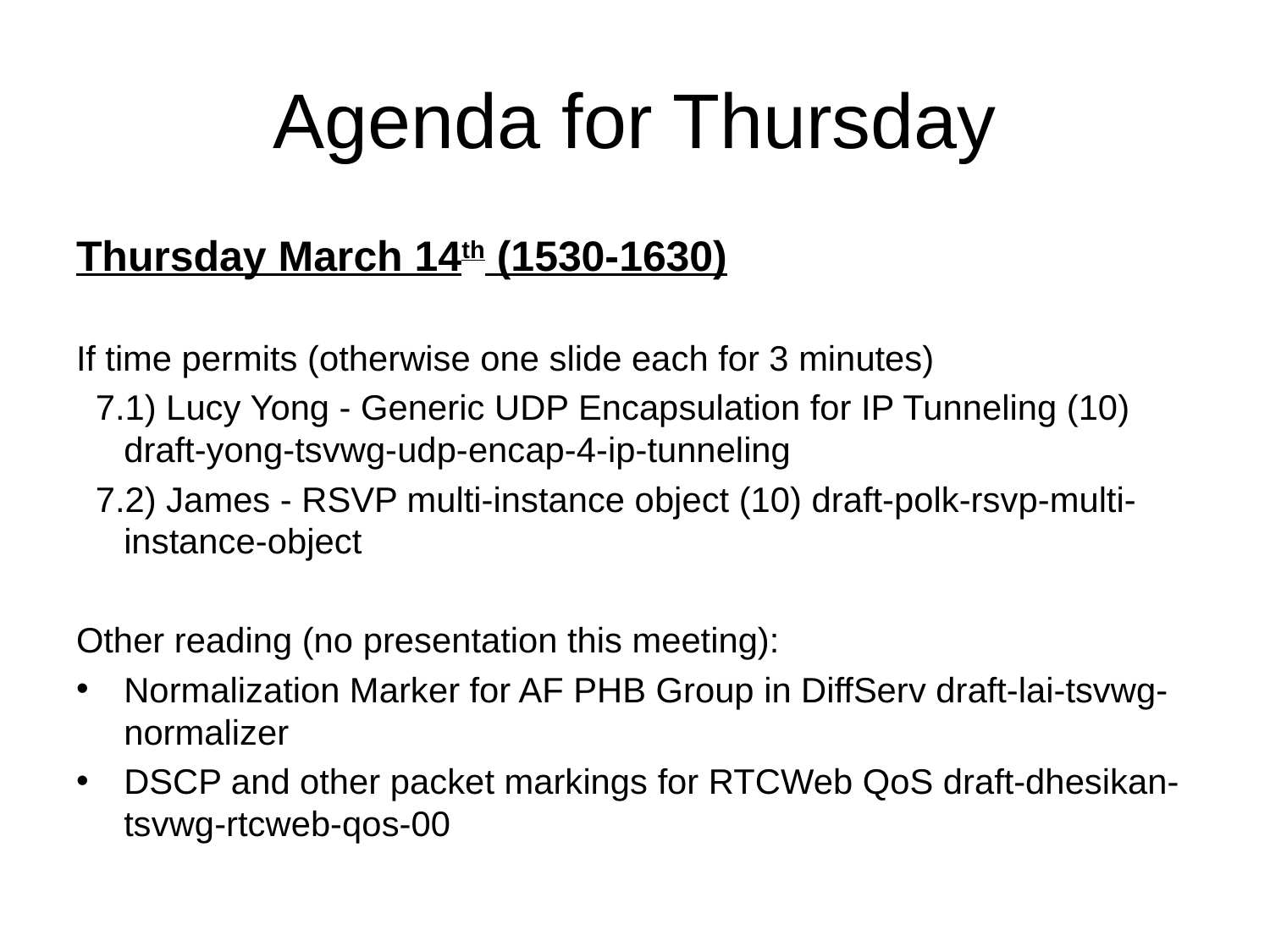

# Agenda for Thursday
Thursday March 14th (1530-1630)

If time permits (otherwise one slide each for 3 minutes)
  7.1) Lucy Yong - Generic UDP Encapsulation for IP Tunneling (10) draft-yong-tsvwg-udp-encap-4-ip-tunneling
  7.2) James - RSVP multi-instance object (10) draft-polk-rsvp-multi-instance-object

Other reading (no presentation this meeting):
Normalization Marker for AF PHB Group in DiffServ draft-lai-tsvwg-normalizer
DSCP and other packet markings for RTCWeb QoS draft-dhesikan-tsvwg-rtcweb-qos-00